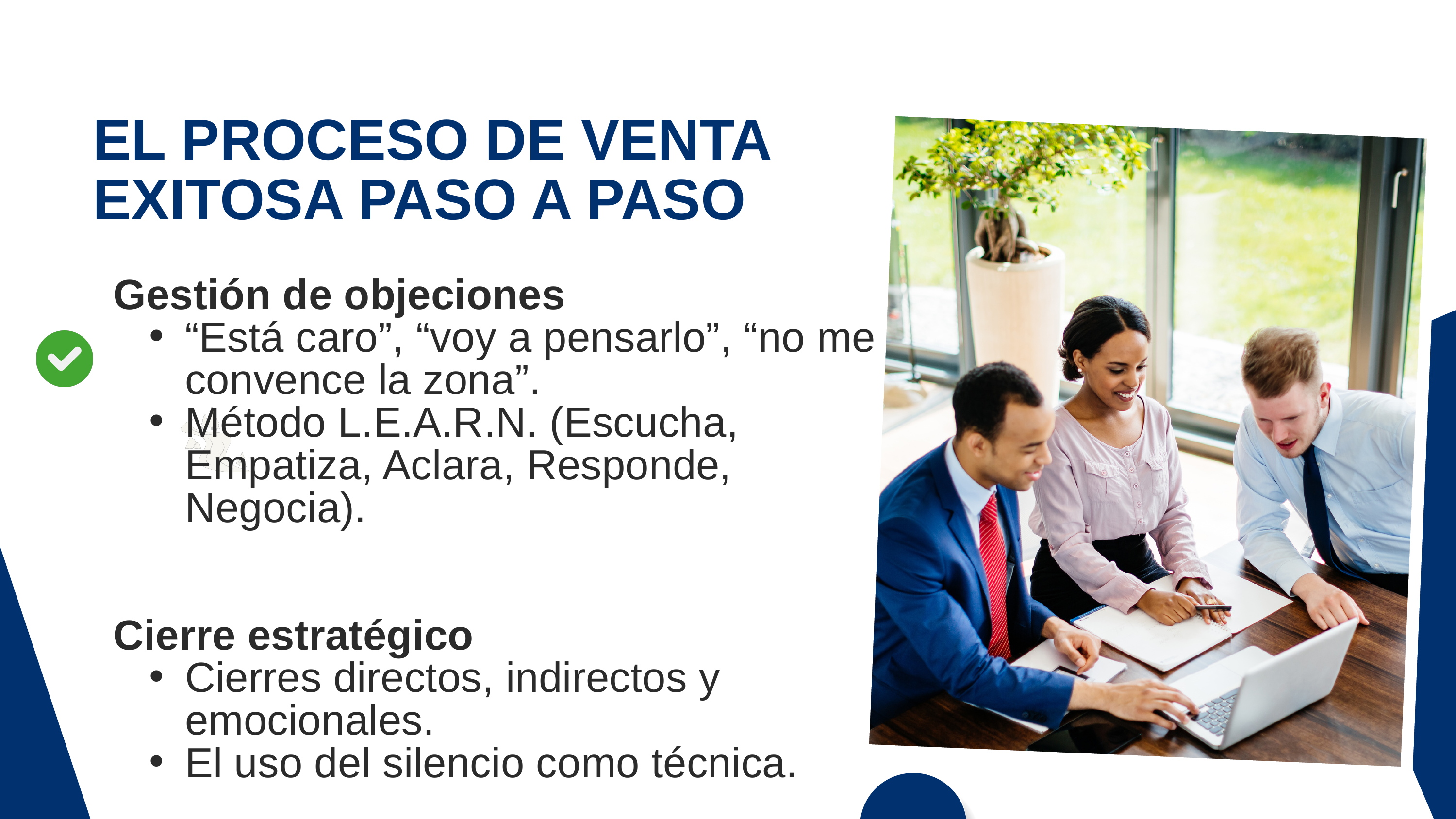

EL PROCESO DE VENTA
EXITOSA PASO A PASO

Gestión de objeciones
“Está caro”, “voy a pensarlo”, “no me convence la zona”.
Método L.E.A.R.N. (Escucha, Empatiza, Aclara, Responde, Negocia).

Cierre estratégico
Cierres directos, indirectos y emocionales.
El uso del silencio como técnica.